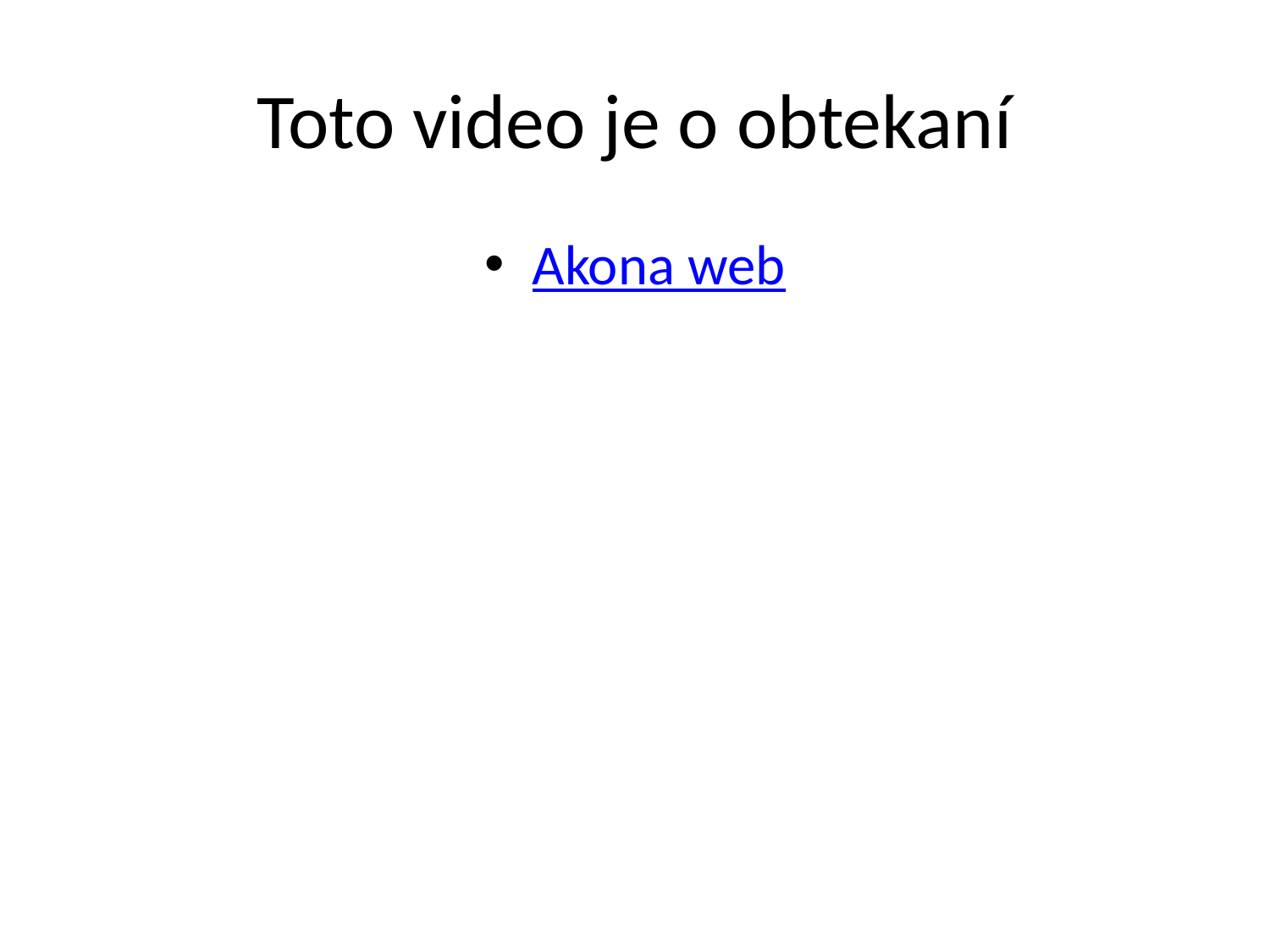

# Toto video je o obtekaní
Akona web